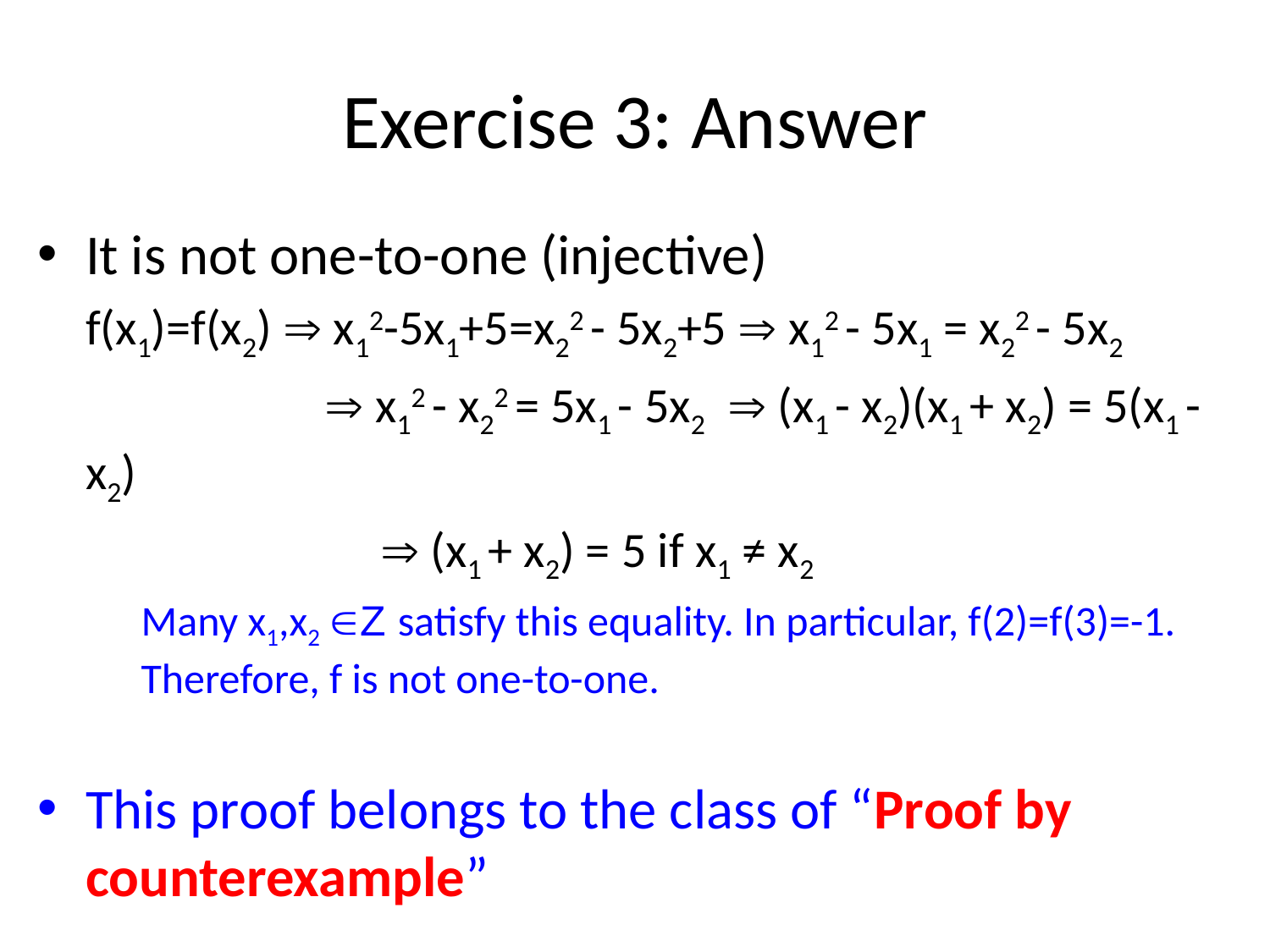

# Exercise 3: Answer
It is not one-to-one (injective)
	f(x1)=f(x2) ⇒ x12-5x1+5=x22 - 5x2+5 ⇒ x12 - 5x1 = x22 - 5x2
		          ⇒ x12 - x22 = 5x1 - 5x2  ⇒ (x1 - x2)(x1 + x2) = 5(x1 - x2)
		          ⇒ (x1 + x2) = 5 if x1 ≠ x2
	Many x1,x2 ∈Z satisfy this equality. In particular, f(2)=f(3)=-1. Therefore, f is not one-to-one.

This proof belongs to the class of “Proof by counterexample”